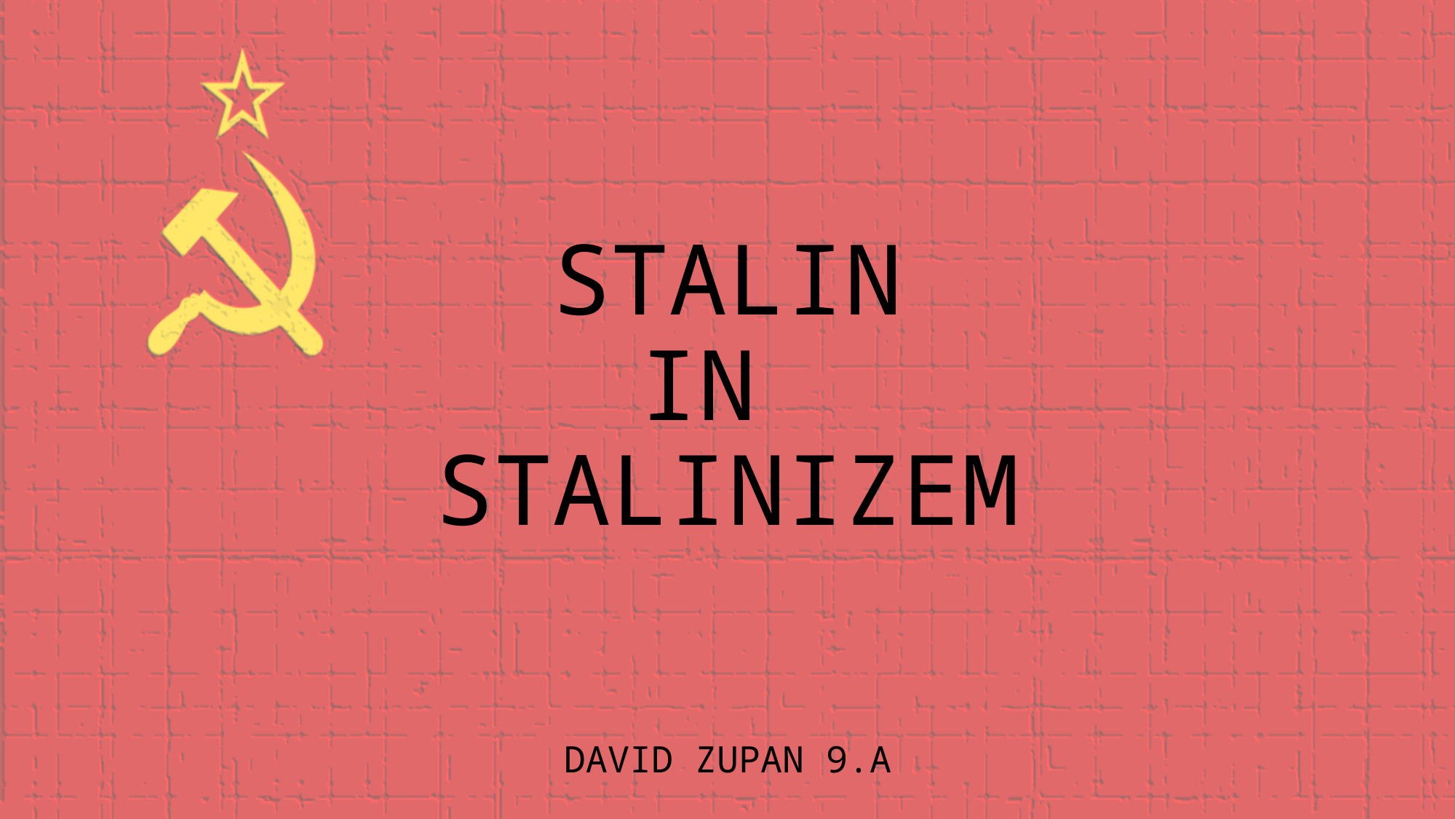

# STALIN IN STALINIZEM
DAVID ZUPAN 9.A